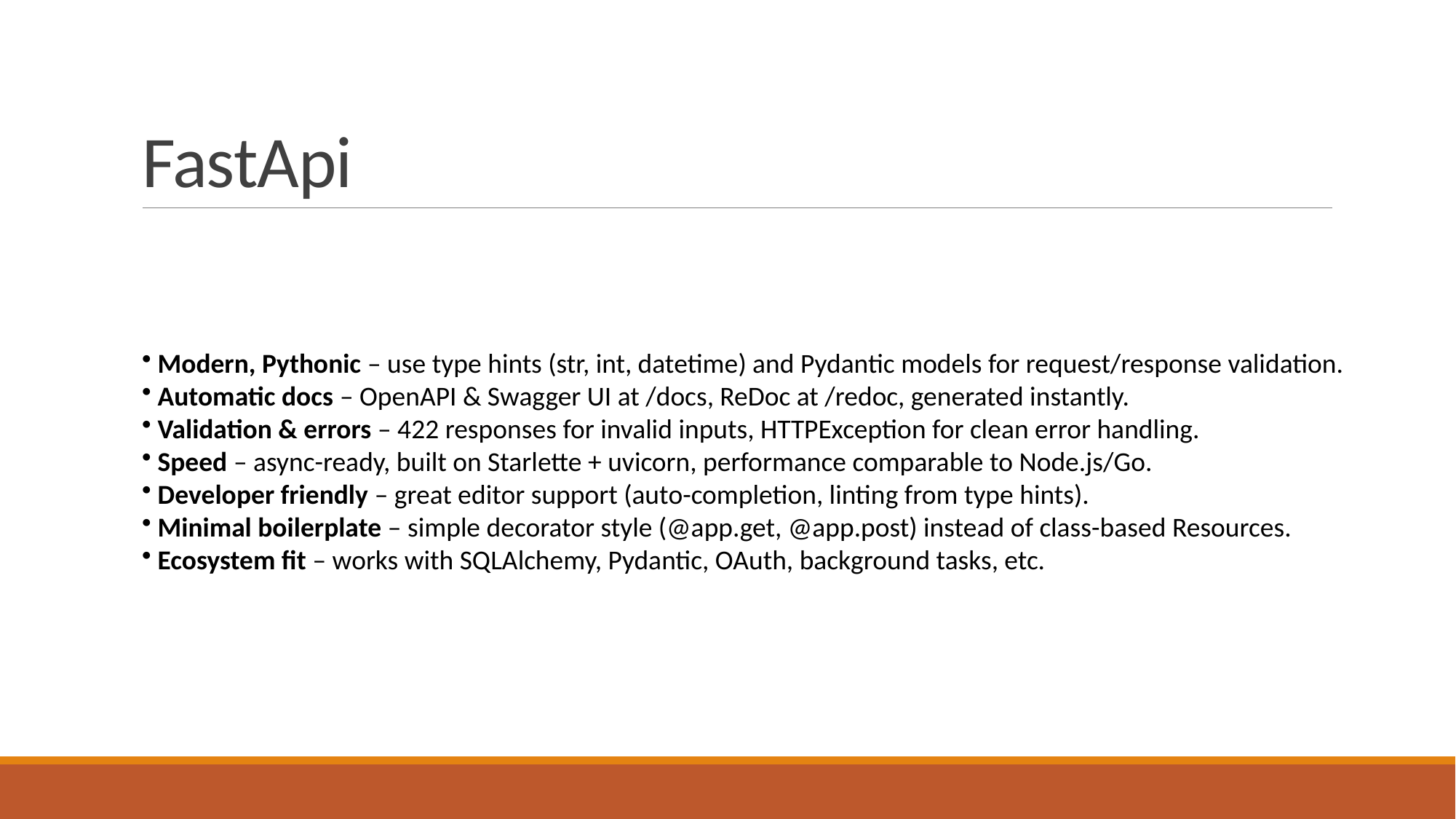

# FastApi
 Modern, Pythonic – use type hints (str, int, datetime) and Pydantic models for request/response validation.
 Automatic docs – OpenAPI & Swagger UI at /docs, ReDoc at /redoc, generated instantly.
 Validation & errors – 422 responses for invalid inputs, HTTPException for clean error handling.
 Speed – async-ready, built on Starlette + uvicorn, performance comparable to Node.js/Go.
 Developer friendly – great editor support (auto-completion, linting from type hints).
 Minimal boilerplate – simple decorator style (@app.get, @app.post) instead of class-based Resources.
 Ecosystem fit – works with SQLAlchemy, Pydantic, OAuth, background tasks, etc.